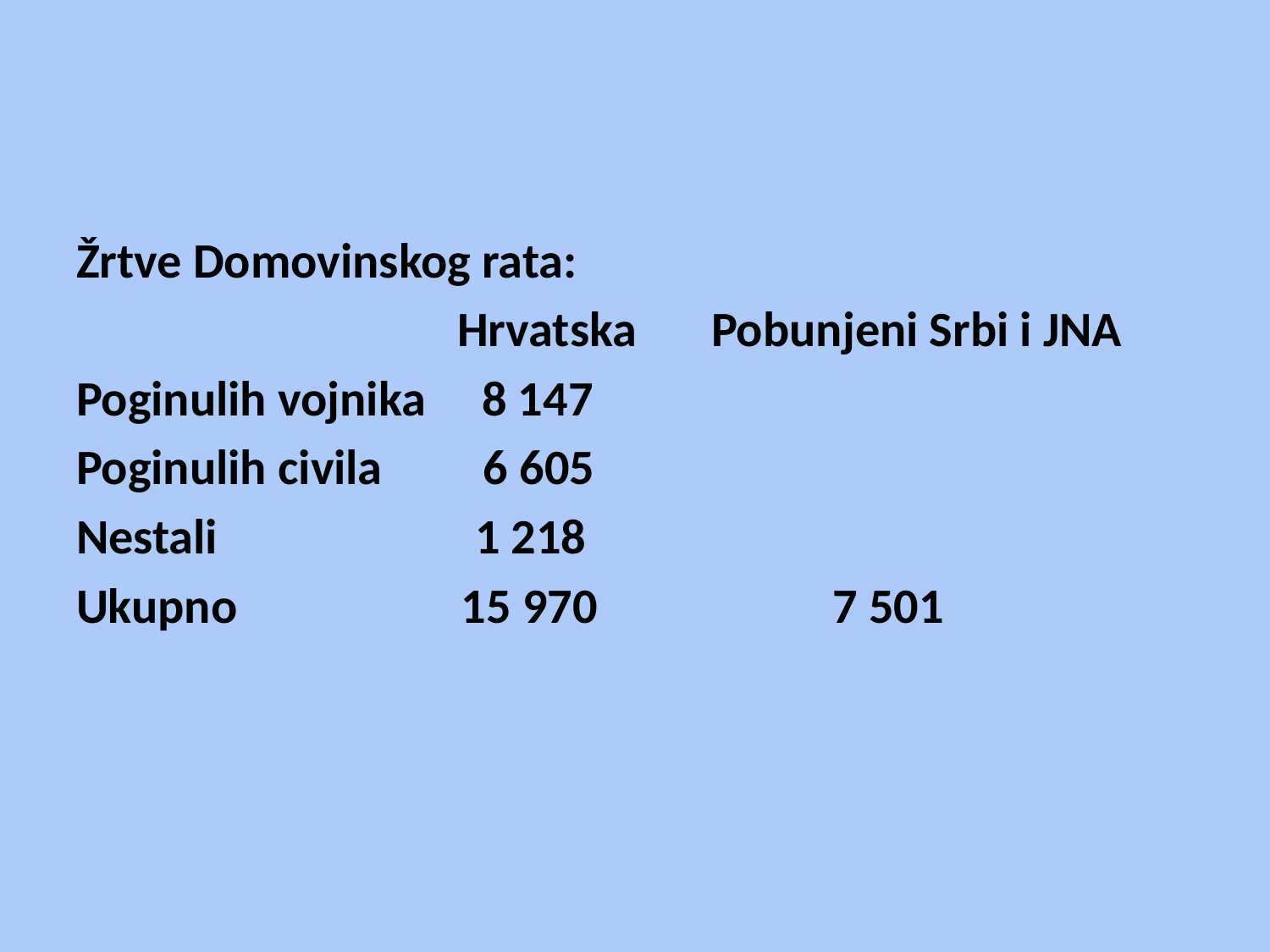

#
Žrtve Domovinskog rata:
			Hrvatska	Pobunjeni Srbi i JNA
Poginulih vojnika     8 147
Poginulih civila         6 605
Nestali                       1 218
Ukupno                    15 970                     7 501